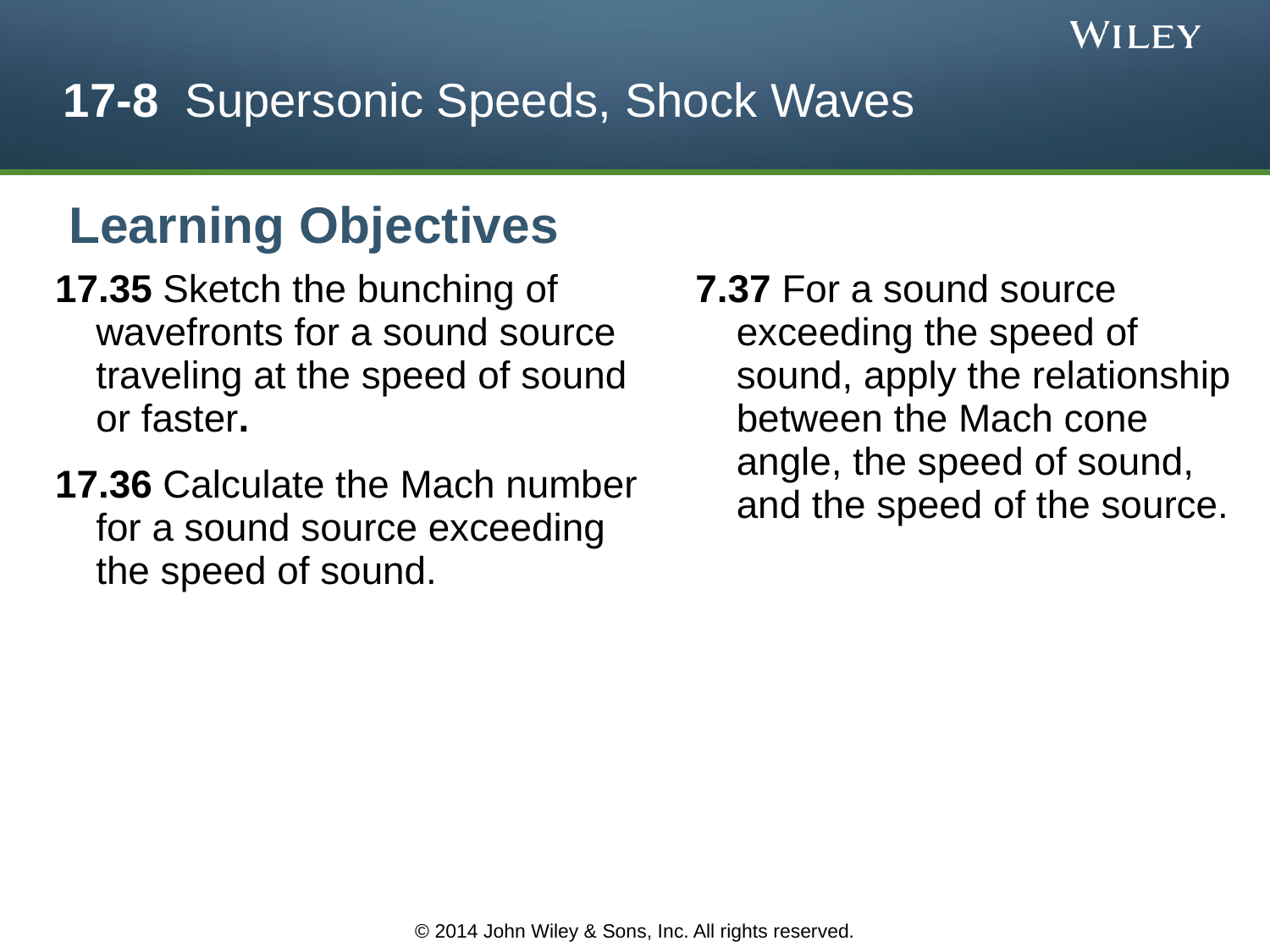

# 17-8  Supersonic Speeds, Shock Waves
Learning Objectives
17.35 Sketch the bunching of wavefronts for a sound source traveling at the speed of sound or faster.
17.36 Calculate the Mach number for a sound source exceeding the speed of sound.
7.37 For a sound source exceeding the speed of sound, apply the relationship between the Mach cone angle, the speed of sound, and the speed of the source.
© 2014 John Wiley & Sons, Inc. All rights reserved.